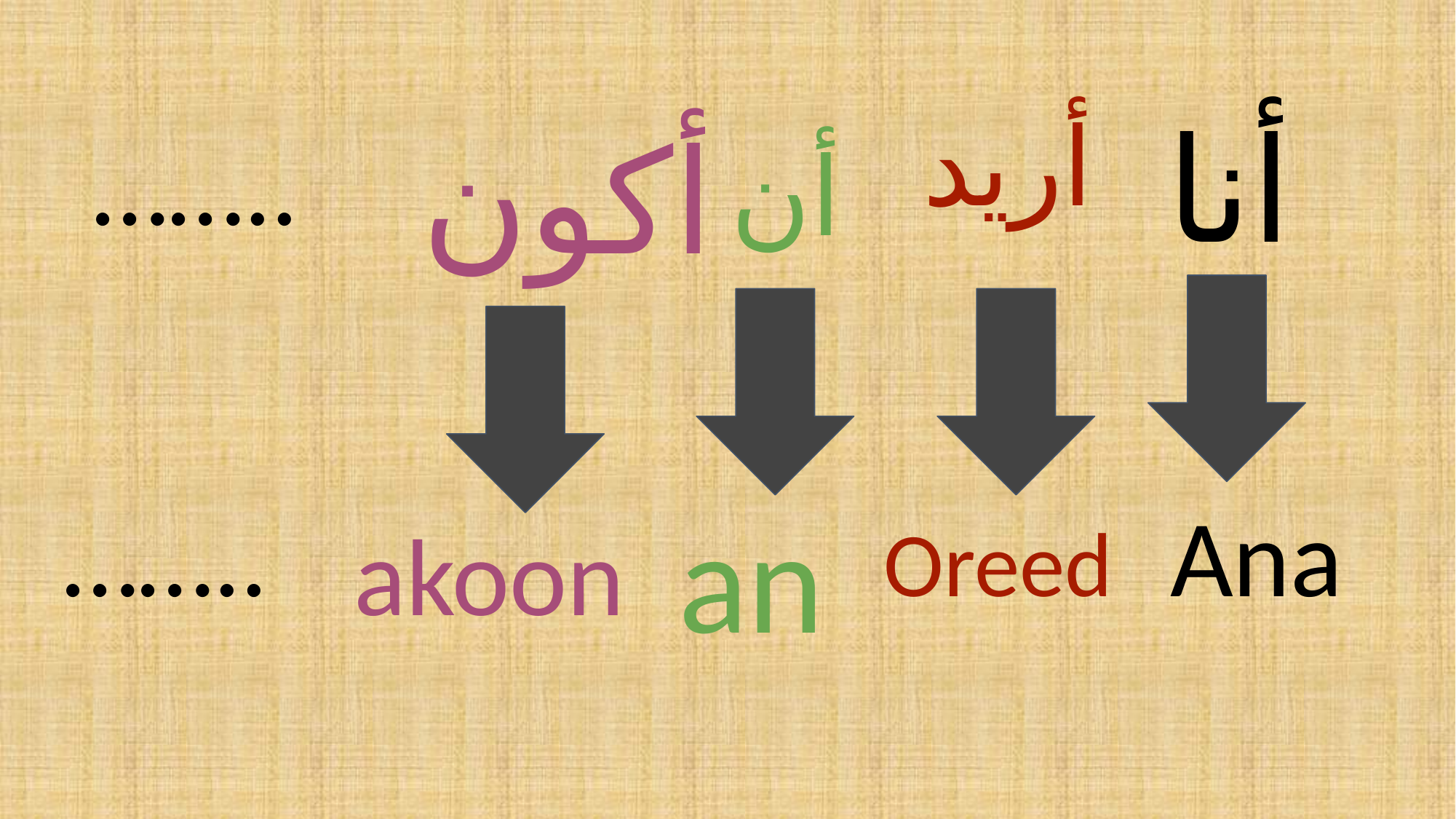

أريد
أنا
أكون
……..
أن

……..
an
Ana
akoon
Oreed